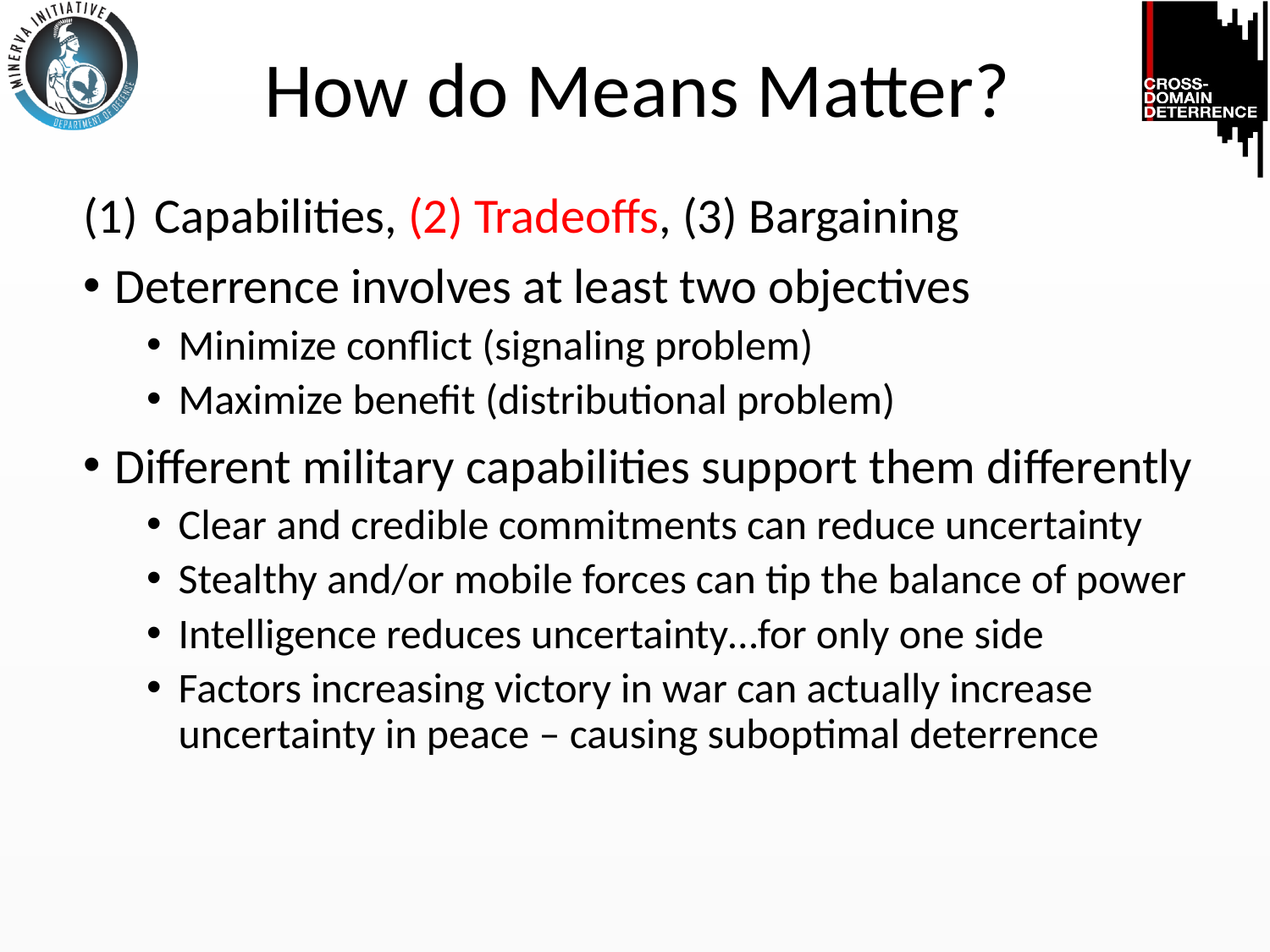

# How do Means Matter?
Capabilities, (2) Tradeoffs, (3) Bargaining
Deterrence involves at least two objectives
Minimize conflict (signaling problem)
Maximize benefit (distributional problem)
Different military capabilities support them differently
Clear and credible commitments can reduce uncertainty
Stealthy and/or mobile forces can tip the balance of power
Intelligence reduces uncertainty…for only one side
Factors increasing victory in war can actually increase uncertainty in peace – causing suboptimal deterrence